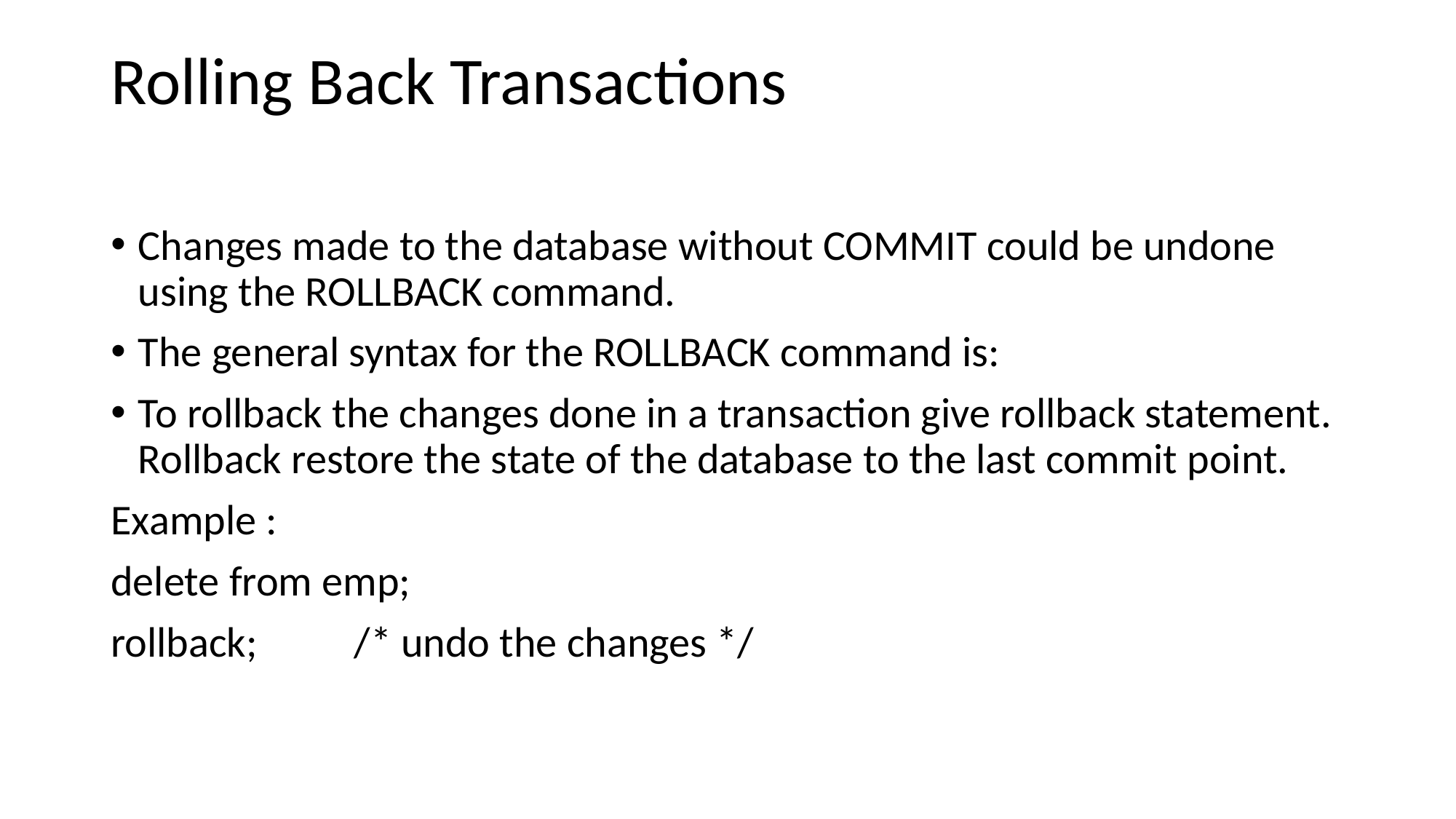

# Rolling Back Transactions
Changes made to the database without COMMIT could be undone using the ROLLBACK command.
The general syntax for the ROLLBACK command is:
To rollback the changes done in a transaction give rollback statement. Rollback restore the state of the database to the last commit point.
Example :
delete from emp;
rollback;          /* undo the changes */